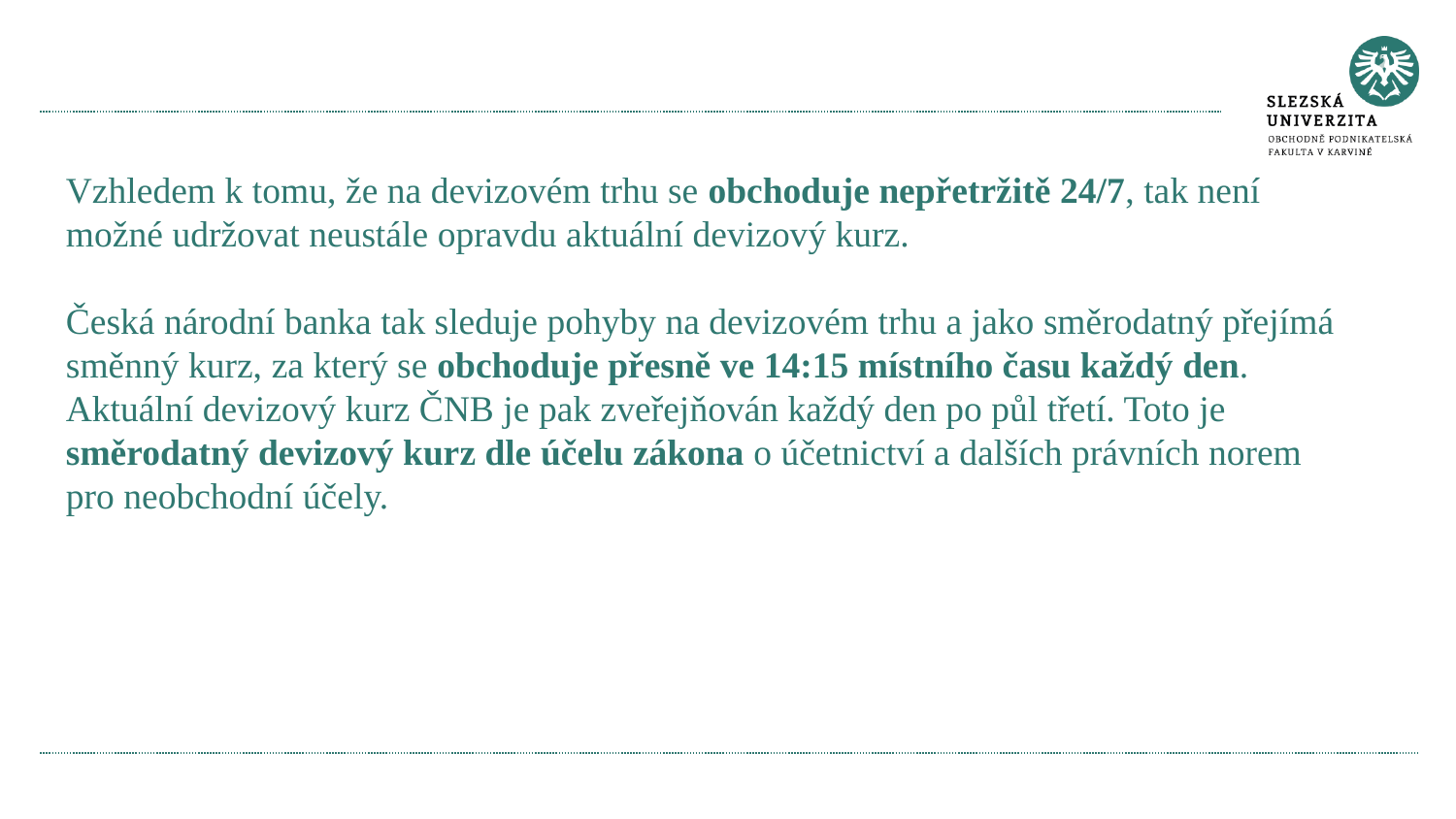

#
Vzhledem k tomu, že na devizovém trhu se obchoduje nepřetržitě 24/7, tak není možné udržovat neustále opravdu aktuální devizový kurz.

Česká národní banka tak sleduje pohyby na devizovém trhu a jako směrodatný přejímá směnný kurz, za který se obchoduje přesně ve 14:15 místního času každý den. Aktuální devizový kurz ČNB je pak zveřejňován každý den po půl třetí. Toto je směrodatný devizový kurz dle účelu zákona o účetnictví a dalších právních norem pro neobchodní účely.